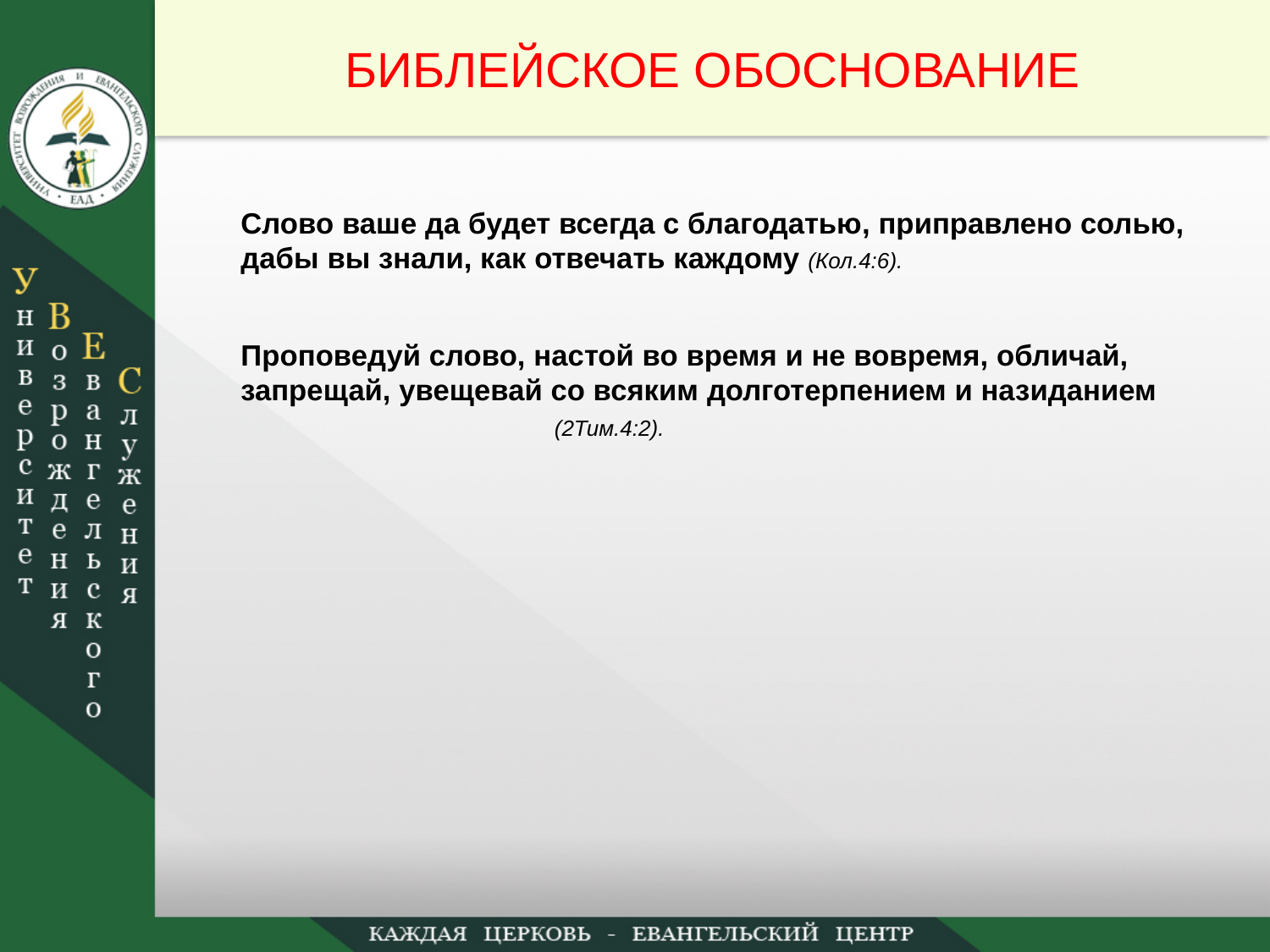

БИБЛЕЙСКОЕ ОБОСНОВАНИЕ
Слово ваше да будет всегда с благодатью, приправлено солью, дабы вы знали, как отвечать каждому (Кол.4:6).

Проповедуй слово, настой во время и не вовремя, обличай,  запрещай, увещевай со всяким долготерпением и назиданием
                                      (2Тим.4:2).